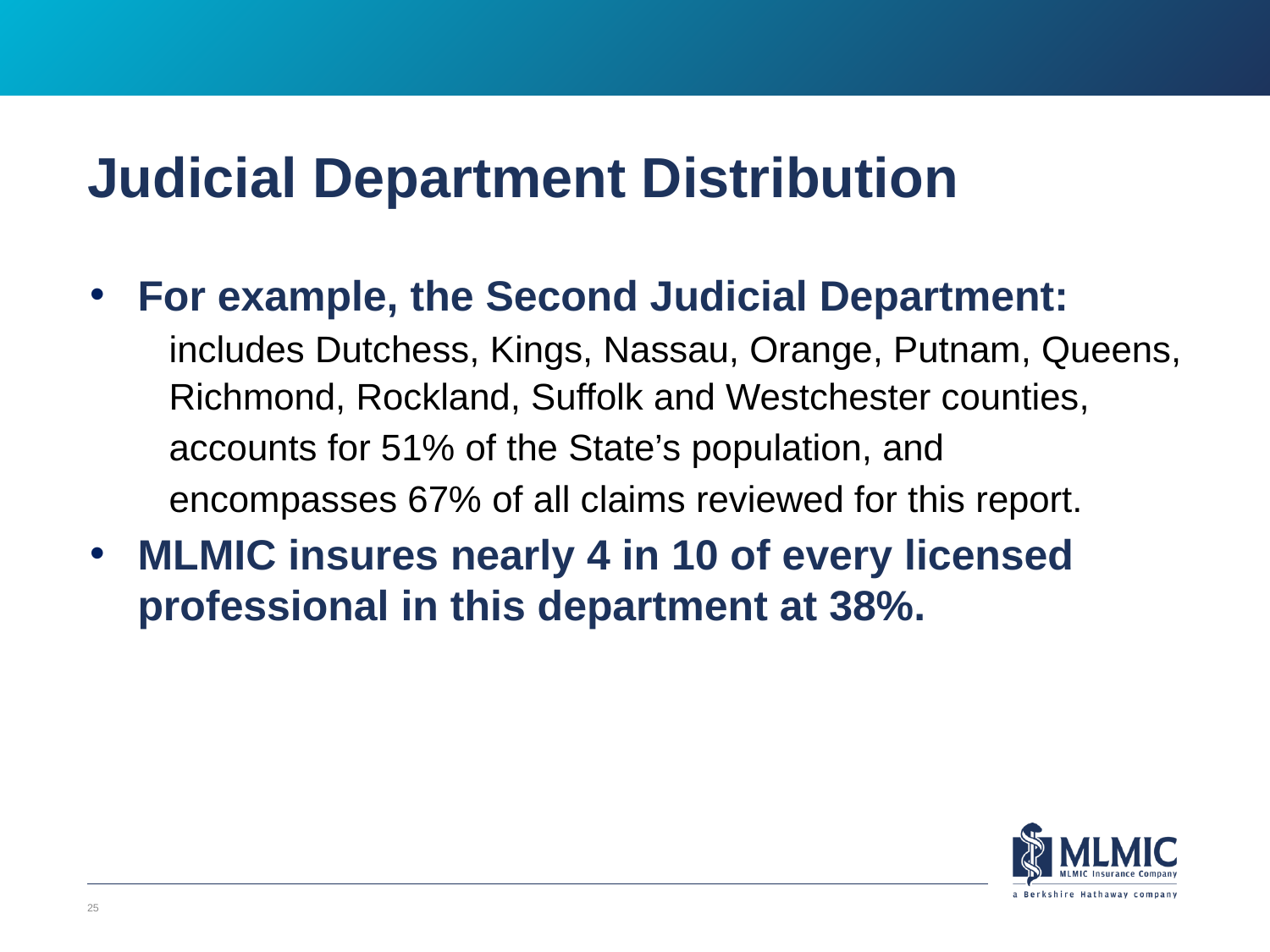

# Judicial Department Distribution
For example, the Second Judicial Department:
includes Dutchess, Kings, Nassau, Orange, Putnam, Queens, Richmond, Rockland, Suffolk and Westchester counties,
accounts for 51% of the State’s population, and
encompasses 67% of all claims reviewed for this report.
MLMIC insures nearly 4 in 10 of every licensed professional in this department at 38%.

25